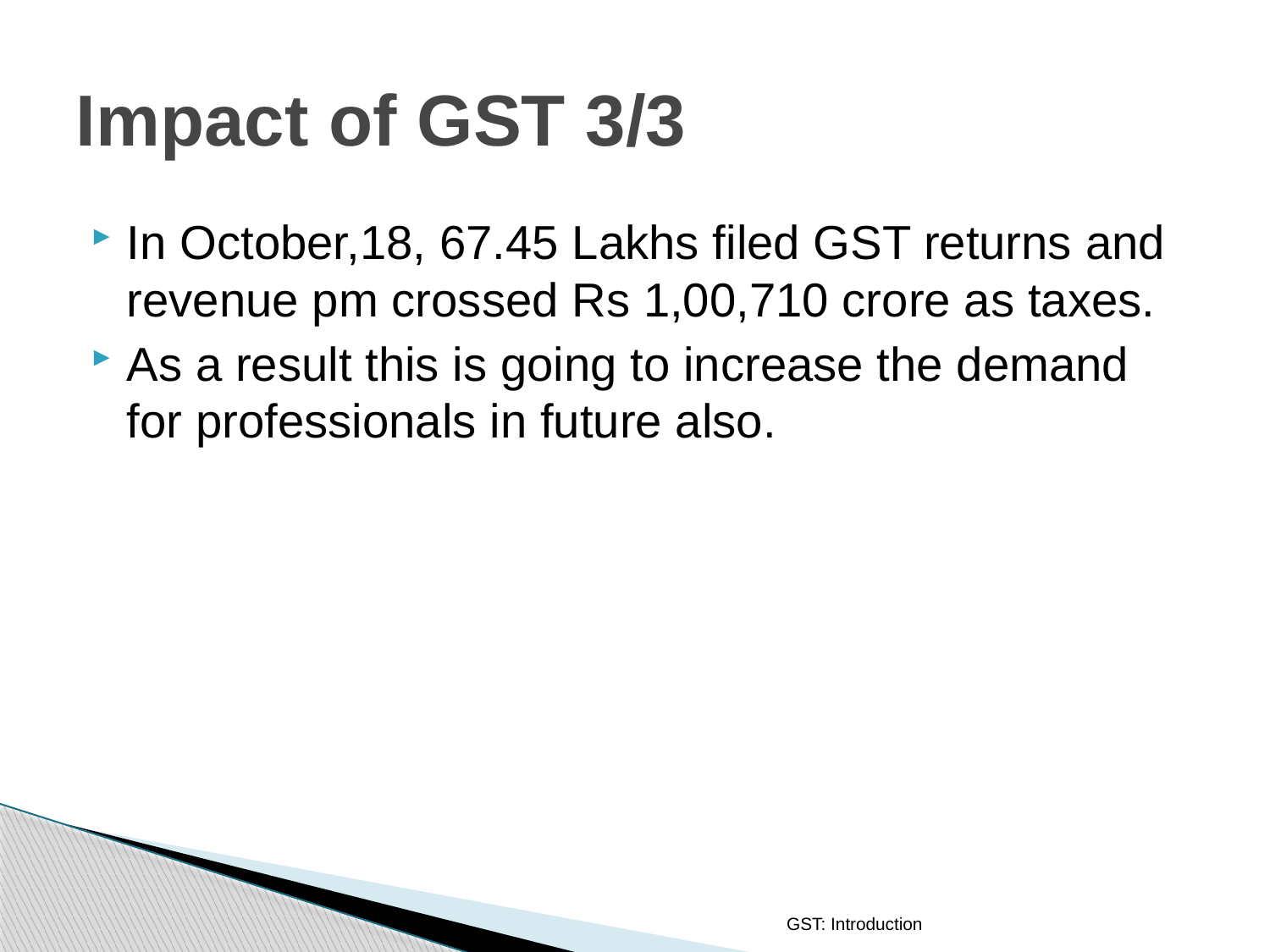

# Impact of GST 3/3
In October,18, 67.45 Lakhs filed GST returns and revenue pm crossed Rs 1,00,710 crore as taxes.
As a result this is going to increase the demand for professionals in future also.
GST: Introduction